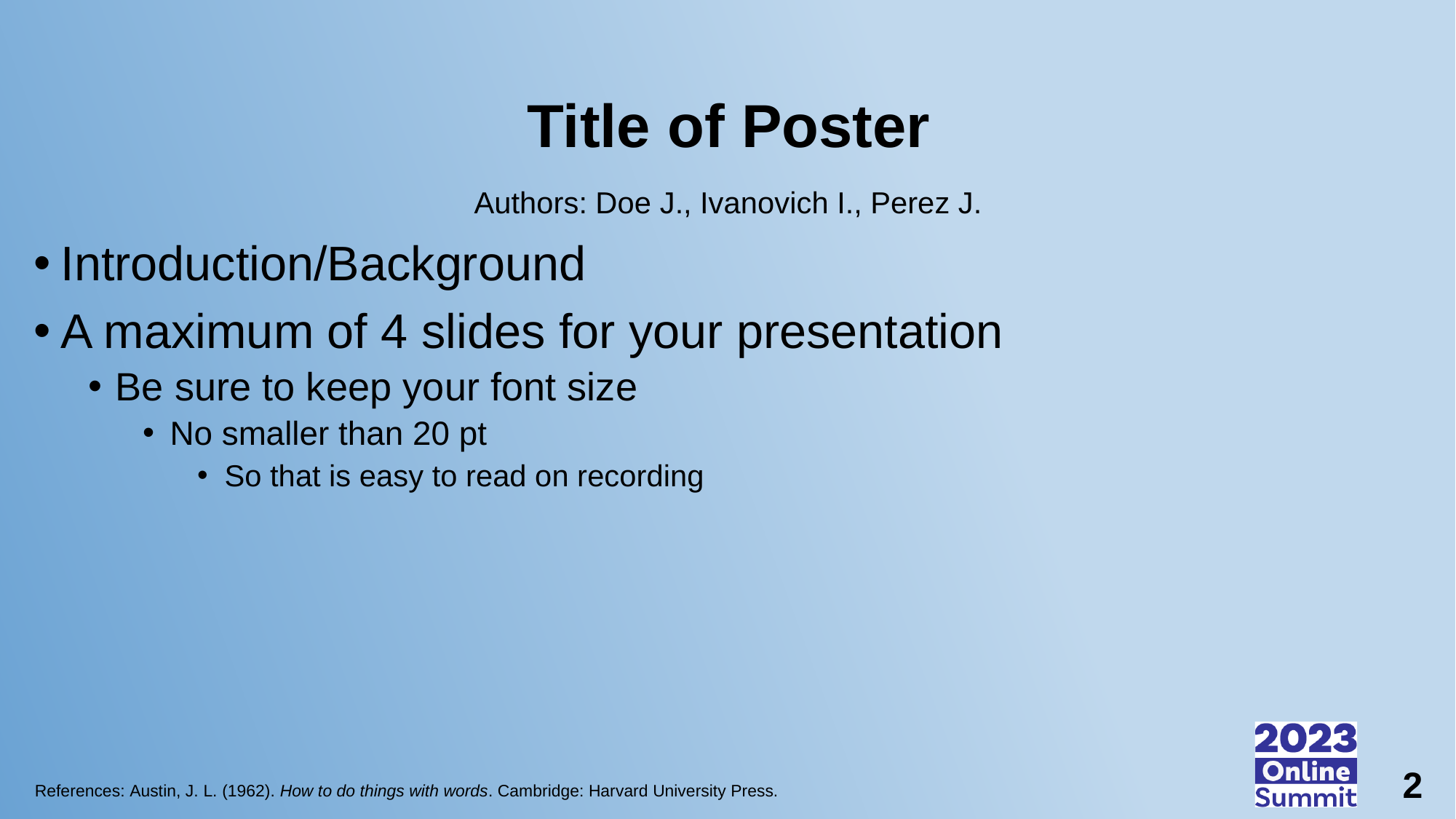

# Title of Poster
Authors: Doe J., Ivanovich I., Perez J.
Introduction/Background
A maximum of 4 slides for your presentation
Be sure to keep your font size
No smaller than 20 pt
So that is easy to read on recording

References: Austin, J. L. (1962). How to do things with words. Cambridge: Harvard University Press.
2